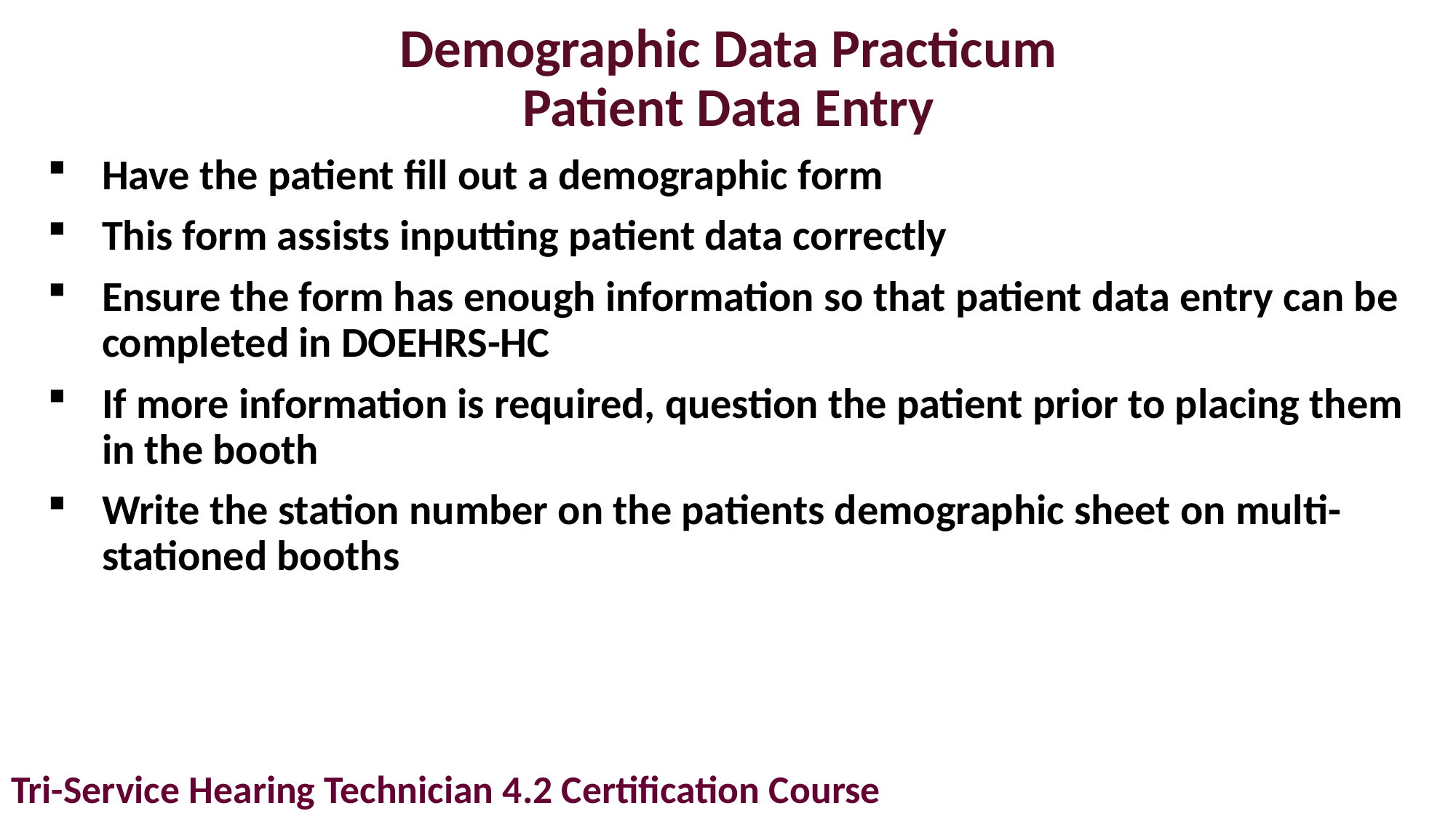

# Demographic Data Practicum Patient Data Entry
Have the patient fill out a demographic form
This form assists inputting patient data correctly
Ensure the form has enough information so that patient data entry can be completed in DOEHRS-HC
If more information is required, question the patient prior to placing them in the booth
Write the station number on the patients demographic sheet on multi-stationed booths
Tri-Service Hearing Technician 4.2 Certification Course